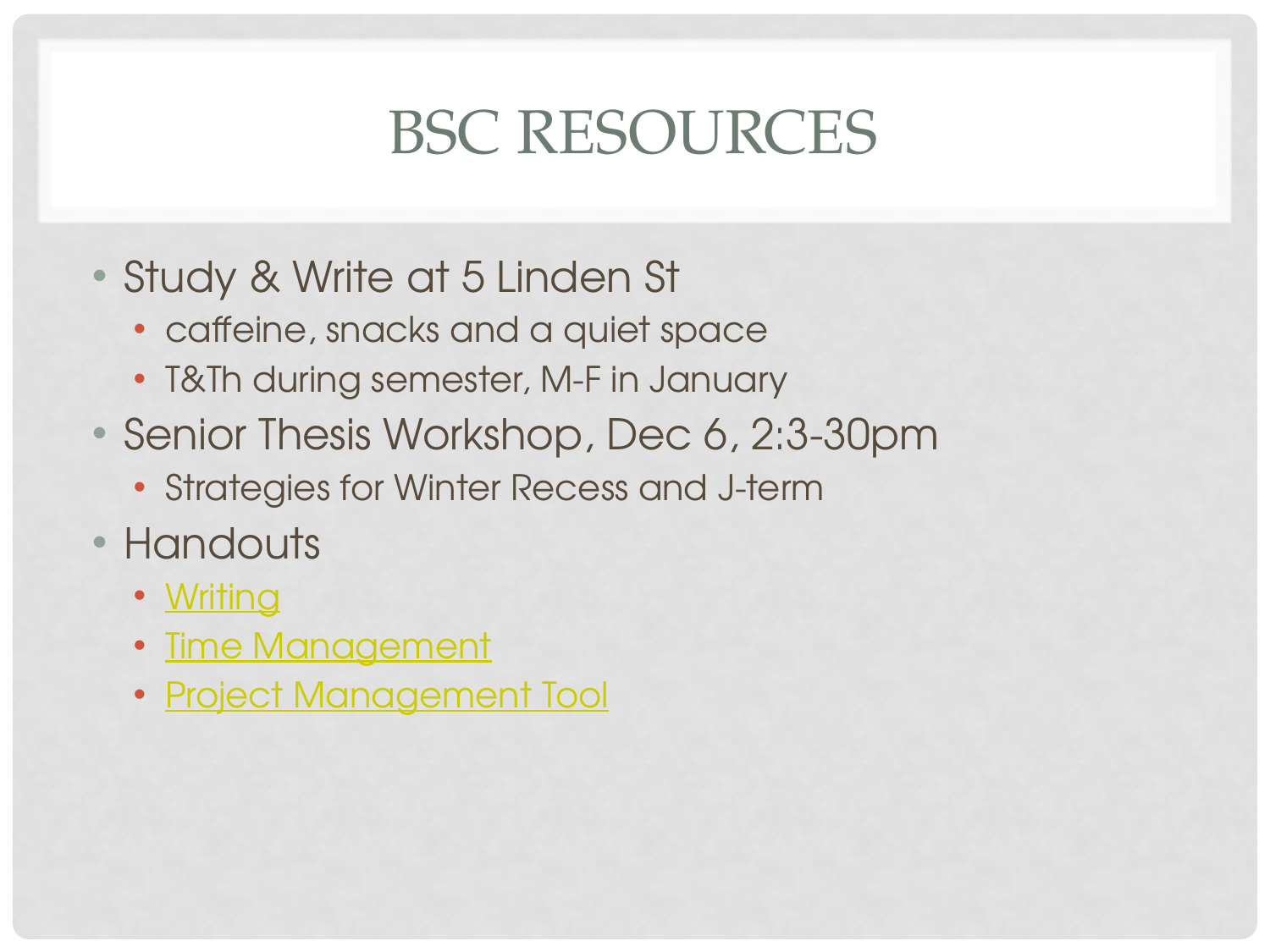

# BSC resouRces
Study & Write at 5 Linden St
caffeine, snacks and a quiet space
T&Th during semester, M-F in January
Senior Thesis Workshop, Dec 6, 2:3-30pm
Strategies for Winter Recess and J-term
Handouts
Writing
Time Management
Project Management Tool